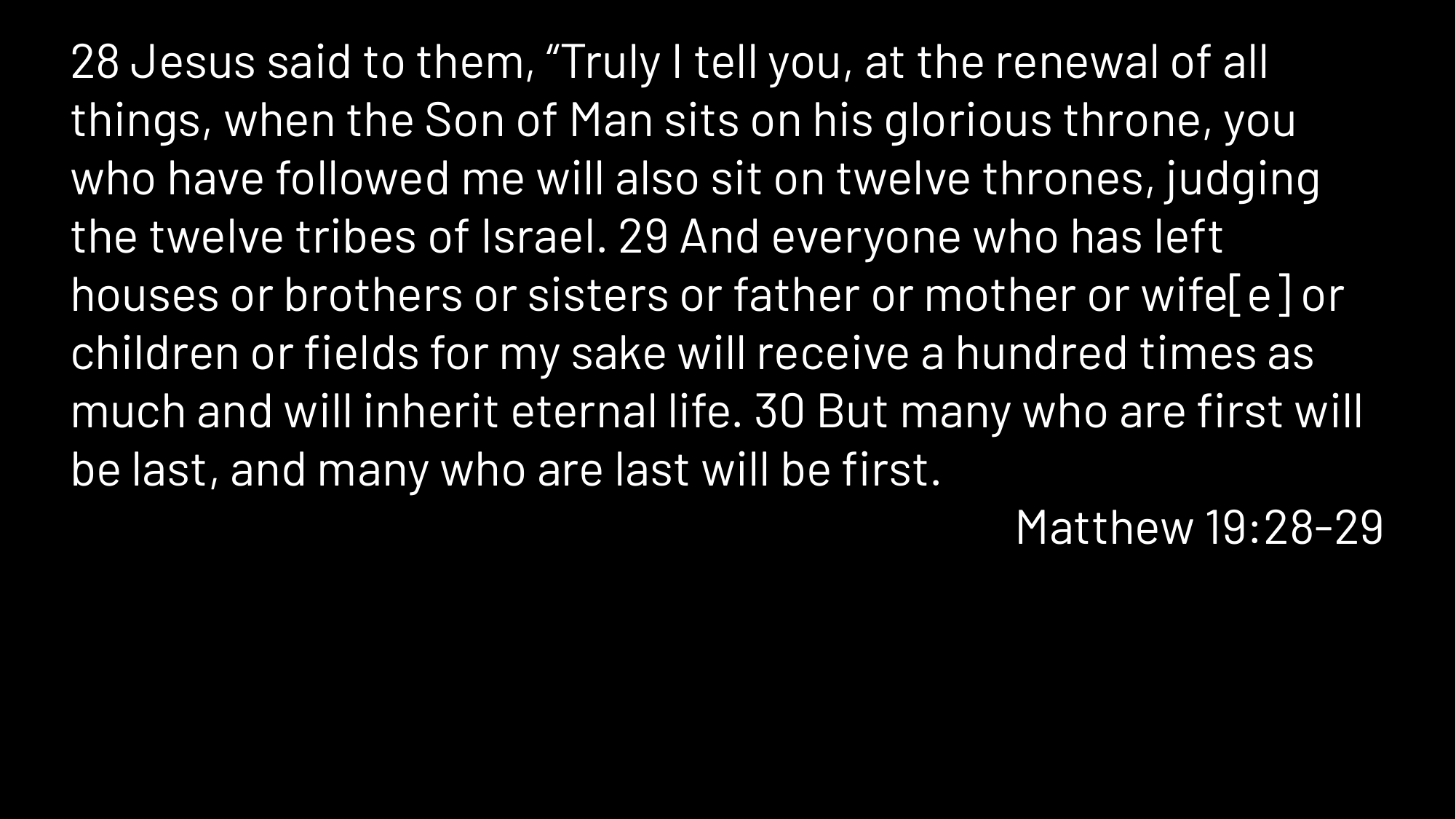

28 Jesus said to them, “Truly I tell you, at the renewal of all things, when the Son of Man sits on his glorious throne, you who have followed me will also sit on twelve thrones, judging the twelve tribes of Israel. 29 And everyone who has left houses or brothers or sisters or father or mother or wife[e] or children or fields for my sake will receive a hundred times as much and will inherit eternal life. 30 But many who are first will be last, and many who are last will be first.
Matthew 19:28-29
A biblical study of death and afterlife and how they impact our lives now